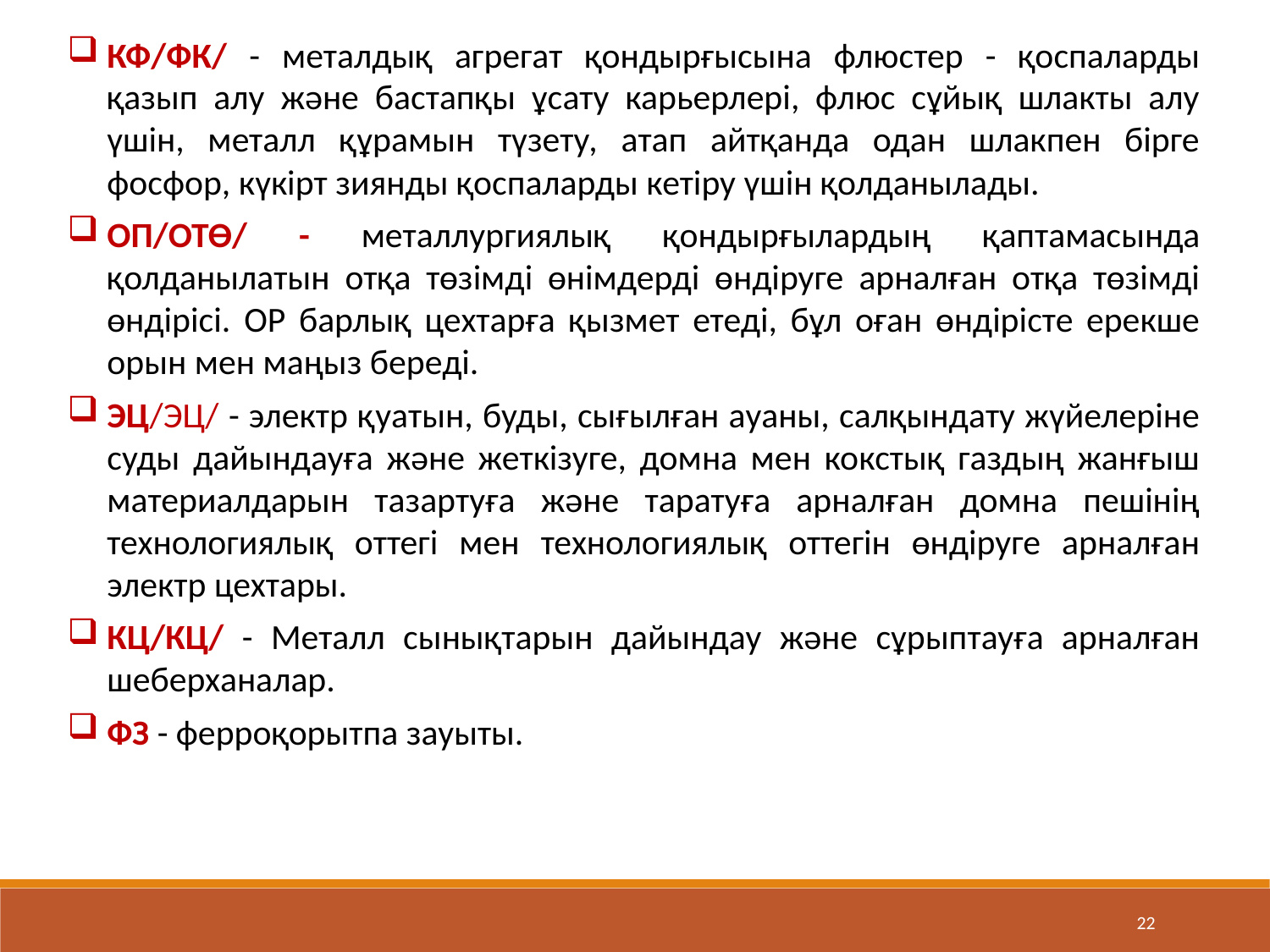

КФ/ФК/ - металдық агрегат қондырғысына флюстер - қоспаларды қазып алу және бастапқы ұсату карьерлері, флюс сұйық шлакты алу үшін, металл құрамын түзету, атап айтқанда одан шлакпен бірге фосфор, күкірт зиянды қоспаларды кетіру үшін қолданылады.
ОП/ОТӨ/ - металлургиялық қондырғылардың қаптамасында қолданылатын отқа төзімді өнімдерді өндіруге арналған отқа төзімді өндірісі. OP барлық цехтарға қызмет етеді, бұл оған өндірісте ерекше орын мен маңыз береді.
ЭЦ/ЭЦ/ - электр қуатын, буды, сығылған ауаны, салқындату жүйелеріне суды дайындауға және жеткізуге, домна мен кокстық газдың жанғыш материалдарын тазартуға және таратуға арналған домна пешінің технологиялық оттегі мен технологиялық оттегін өндіруге арналған электр цехтары.
КЦ/КЦ/ - Металл сынықтарын дайындау және сұрыптауға арналған шеберханалар.
ФЗ - ферроқорытпа зауыты.
22